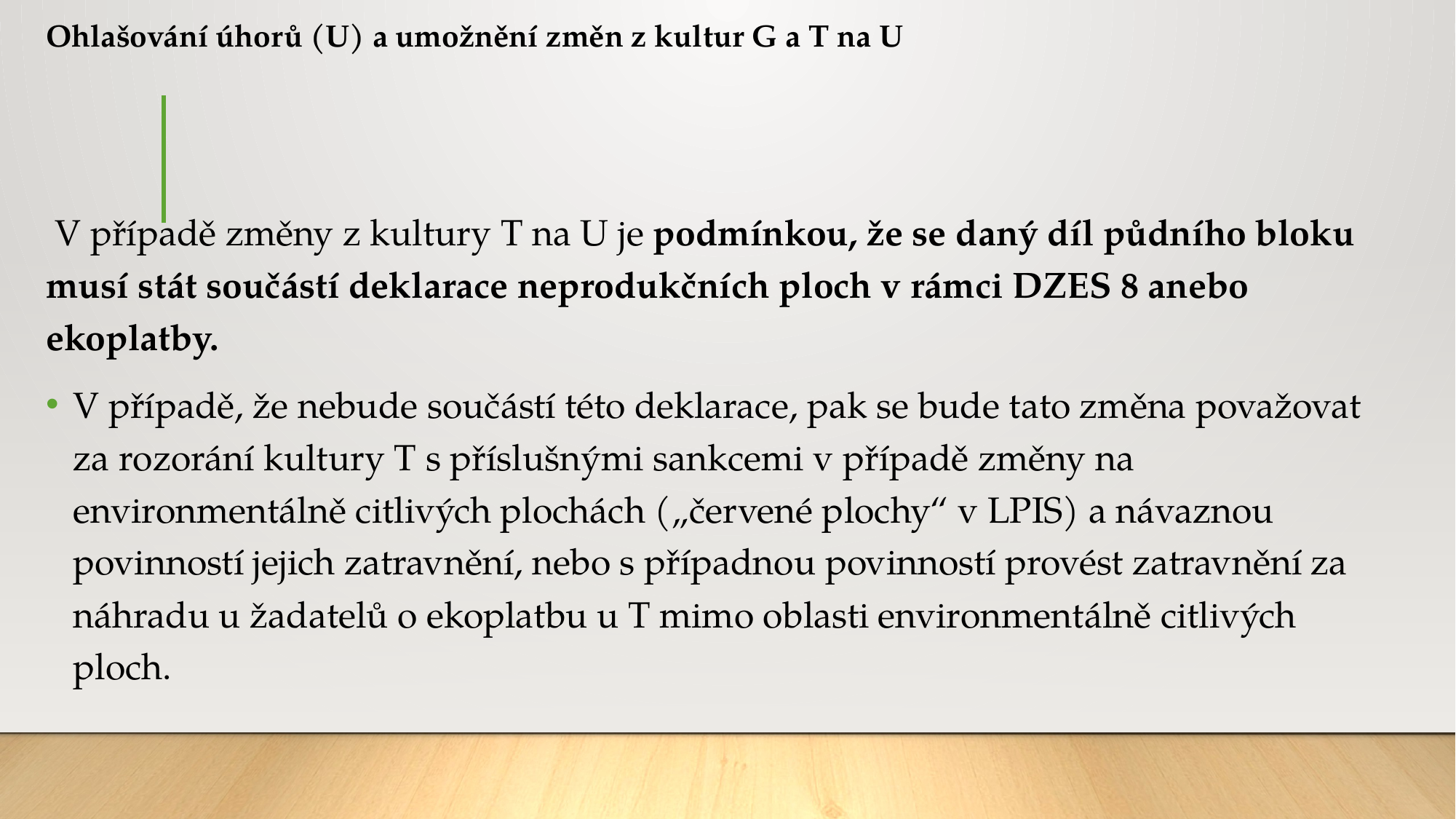

# Ohlašování úhorů (U) a umožnění změn z kultur G a T na U

 V případě změny z kultury T na U je podmínkou, že se daný díl půdního bloku musí stát součástí deklarace neprodukčních ploch v rámci DZES 8 anebo ekoplatby.
V případě, že nebude součástí této deklarace, pak se bude tato změna považovat za rozorání kultury T s příslušnými sankcemi v případě změny na environmentálně citlivých plochách („červené plochy“ v LPIS) a návaznou povinností jejich zatravnění, nebo s případnou povinností provést zatravnění za náhradu u žadatelů o ekoplatbu u T mimo oblasti environmentálně citlivých ploch.